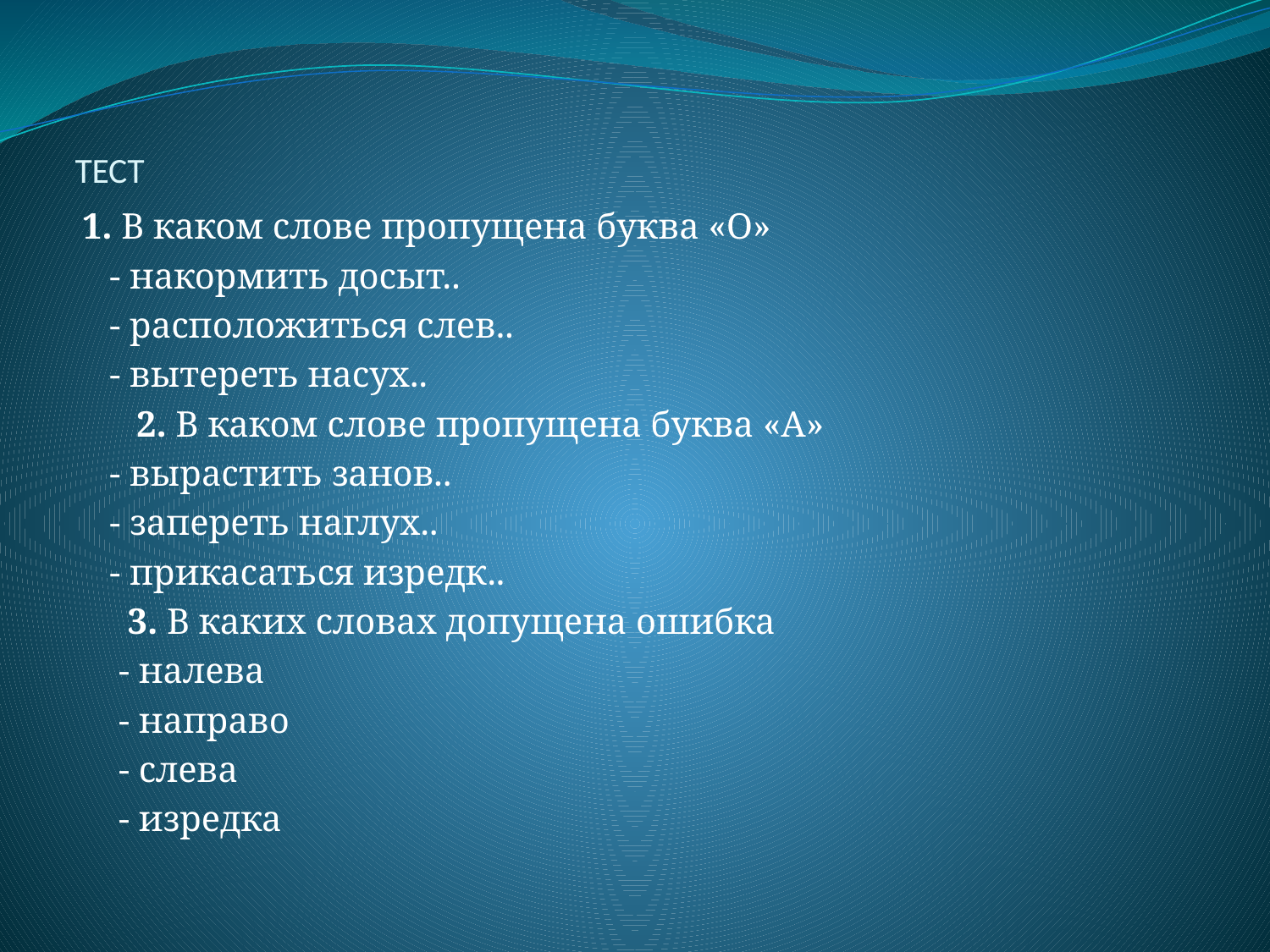

ТЕСТ

1. В каком слове пропущена буква «О»
   - накормить досыт..
   - расположиться слев..
   - вытереть насух..
      2. В каком слове пропущена буква «А»
   - вырастить занов..
   - запереть наглух..
   - прикасаться изредк..
     3. В каких словах допущена ошибка
    - налева
    - направо
    - слева
    - изредка